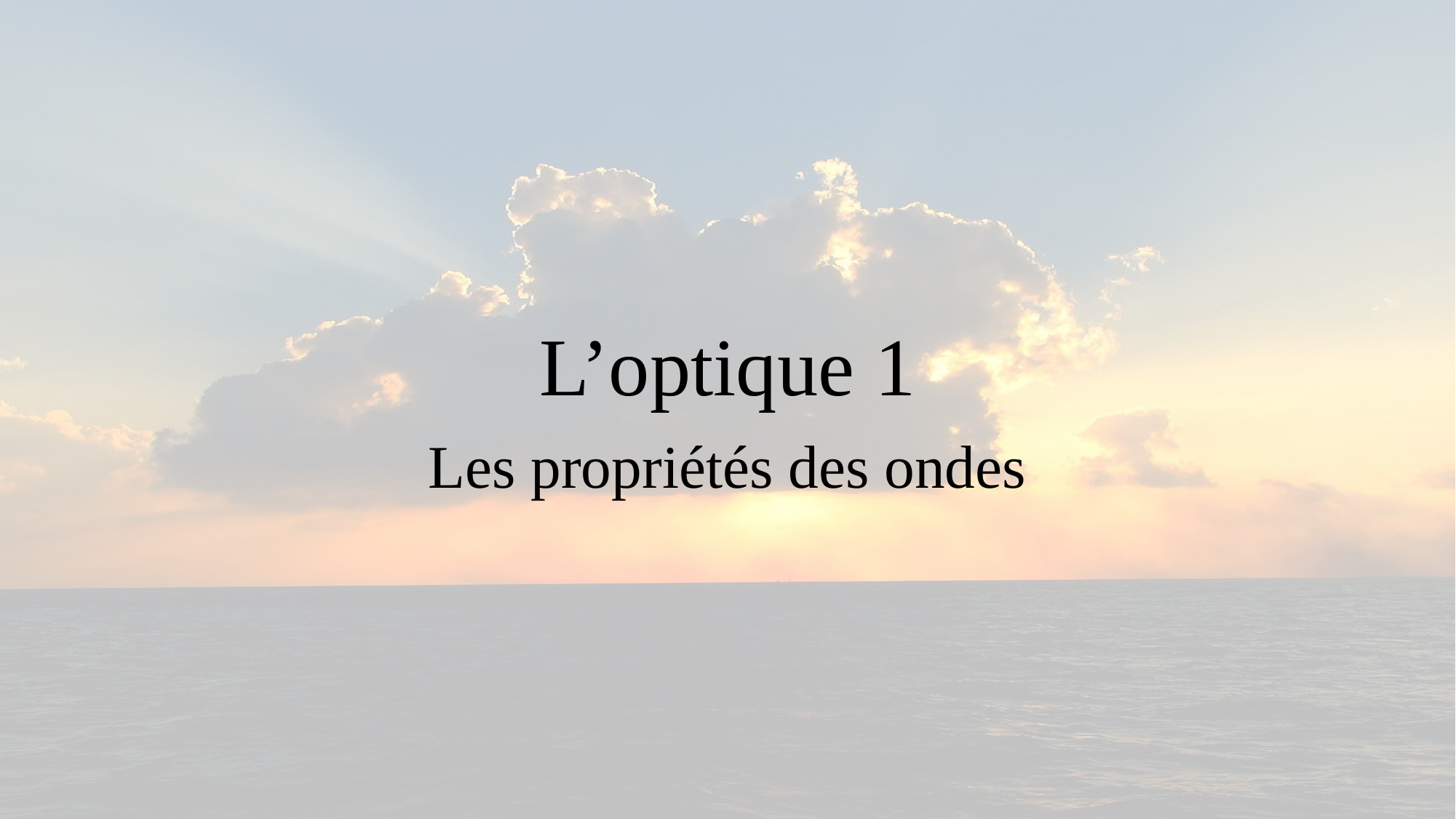

# L’optique 1
Les propriétés des ondes